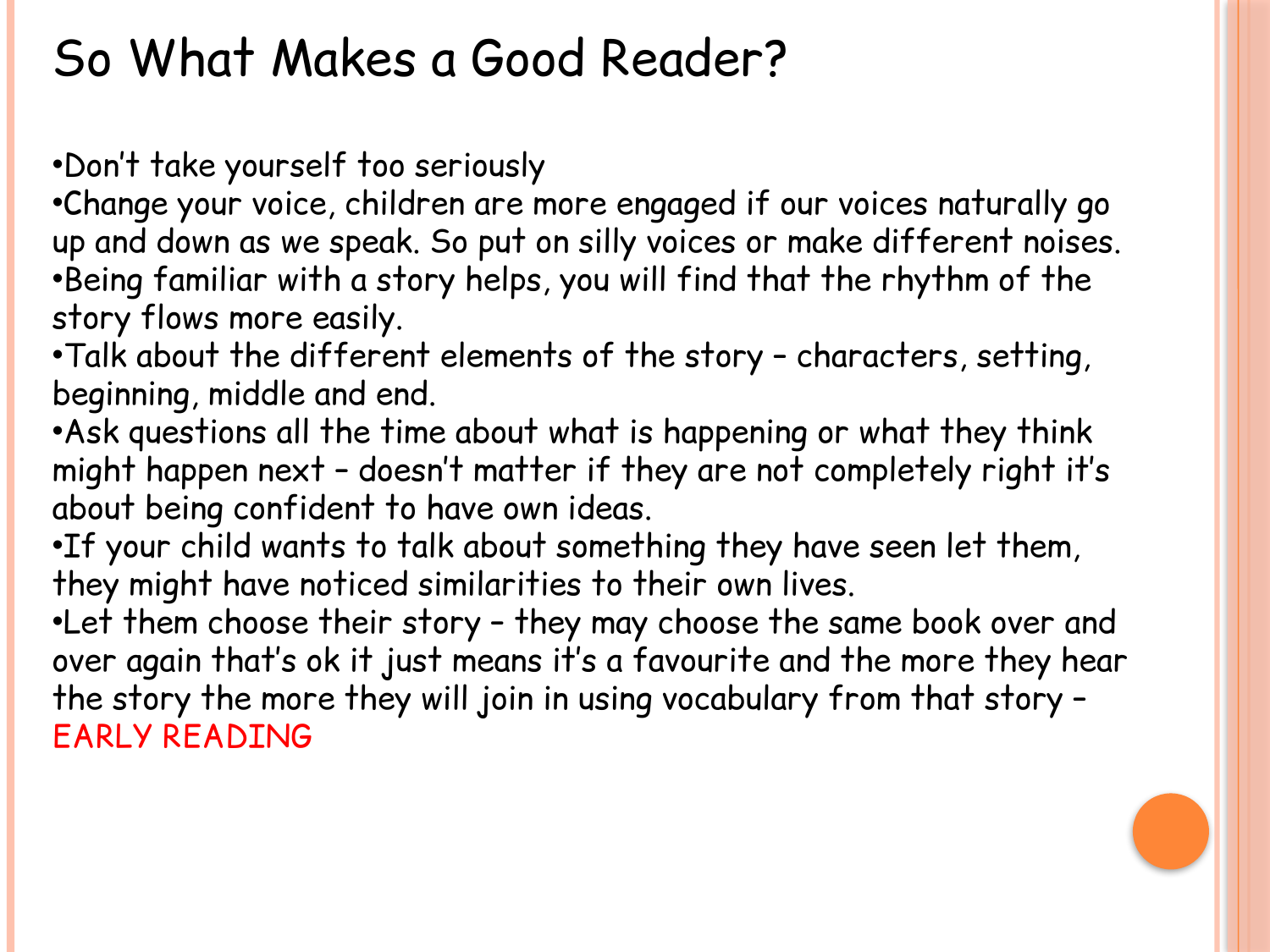

So What Makes a Good Reader?

Don’t take yourself too seriously
Change your voice, children are more engaged if our voices naturally go   up and down as we speak. So put on silly voices or make different noises.
Being familiar with a story helps, you will find that the rhythm of the story flows more easily.
Talk about the different elements of the story – characters, setting, beginning, middle and end.
Ask questions all the time about what is happening or what they think might happen next – doesn’t matter if they are not completely right it’s about being confident to have own ideas.
If your child wants to talk about something they have seen let them, they might have noticed similarities to their own lives.
Let them choose their story – they may choose the same book over and over again that’s ok it just means it’s a favourite and the more they hear the story the more they will join in using vocabulary from that story – EARLY READING